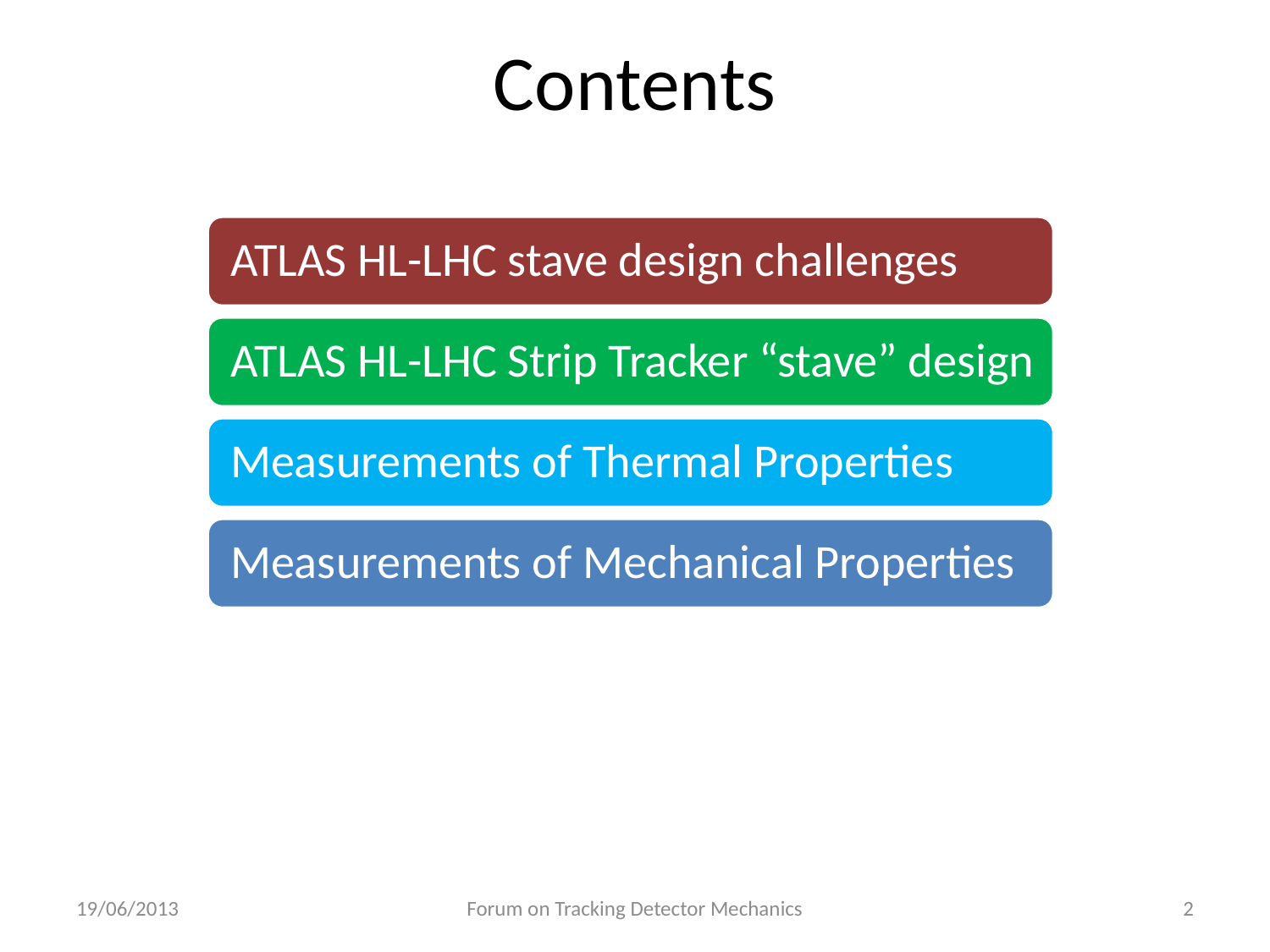

# Contents
ATLAS HL-LHC stave design challenges
ATLAS HL-LHC Strip Tracker “stave” design
Measurements of Thermal Properties
Measurements of Mechanical Properties
19/06/2013
Forum on Tracking Detector Mechanics
2